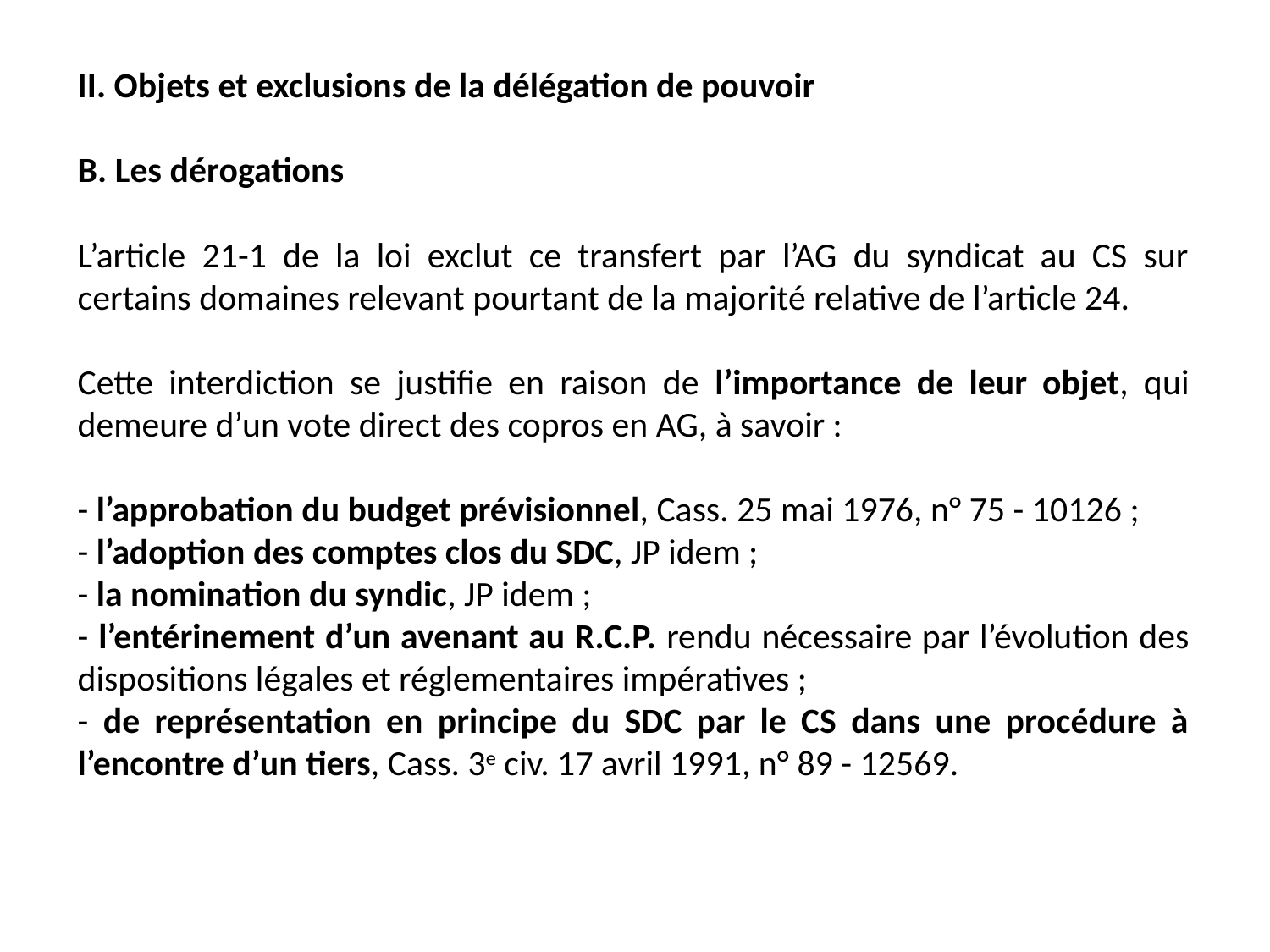

II. Objets et exclusions de la délégation de pouvoir

B. Les dérogations

L’article 21-1 de la loi exclut ce transfert par l’AG du syndicat au CS sur certains domaines relevant pourtant de la majorité relative de l’article 24.

Cette interdiction se justifie en raison de l’importance de leur objet, qui demeure d’un vote direct des copros en AG, à savoir :

- l’approbation du budget prévisionnel, Cass. 25 mai 1976, n° 75 - 10126 ;
- l’adoption des comptes clos du SDC, JP idem ;
- la nomination du syndic, JP idem ;
- l’entérinement d’un avenant au R.C.P. rendu nécessaire par l’évolution des dispositions légales et réglementaires impératives ;
- de représentation en principe du SDC par le CS dans une procédure à l’encontre d’un tiers, Cass. 3e civ. 17 avril 1991, n° 89 - 12569.